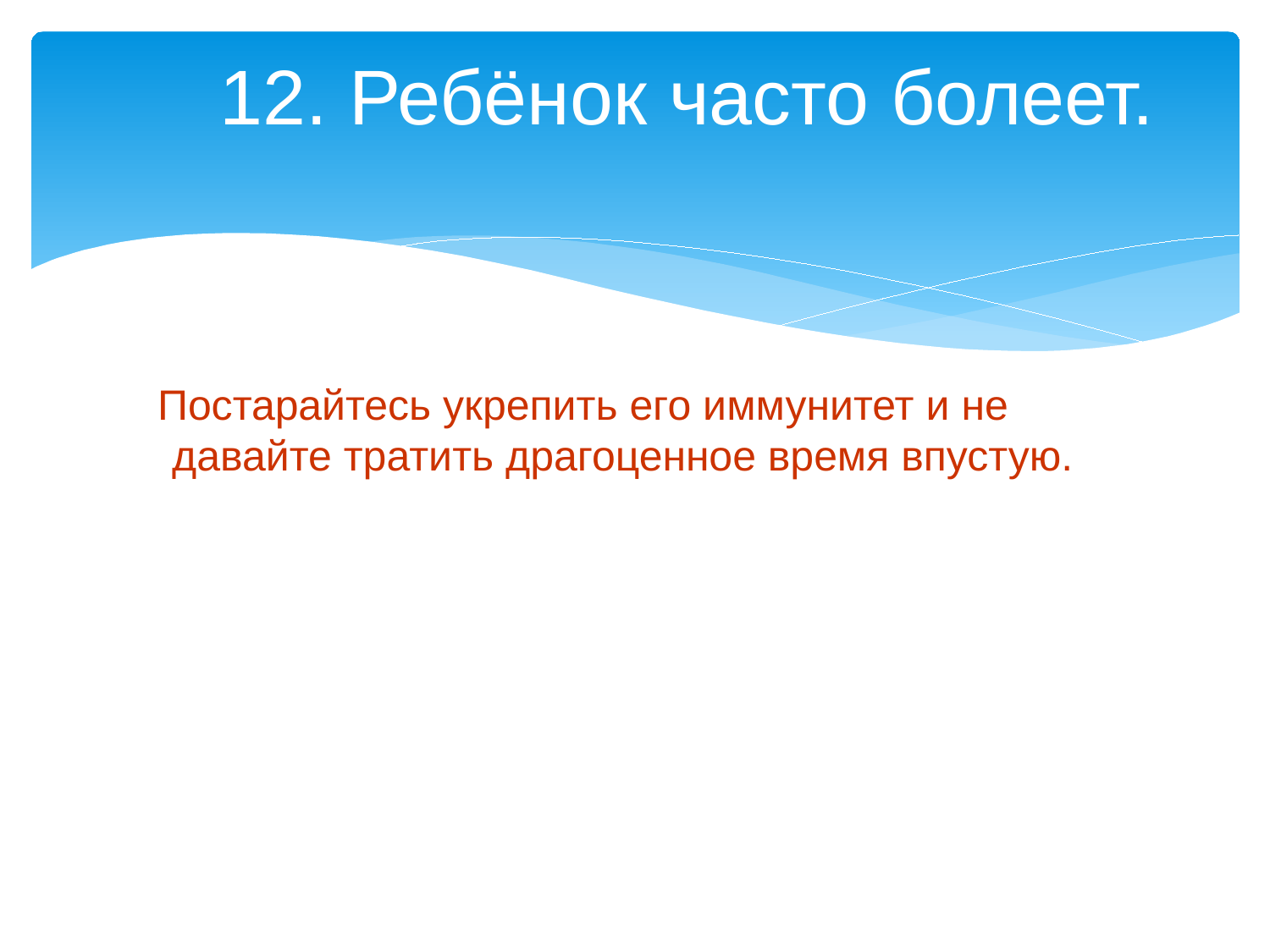

# 12. Ребёнок часто болеет.
  Постарайтесь укрепить его иммунитет и не давайте тратить драгоценное время впустую.